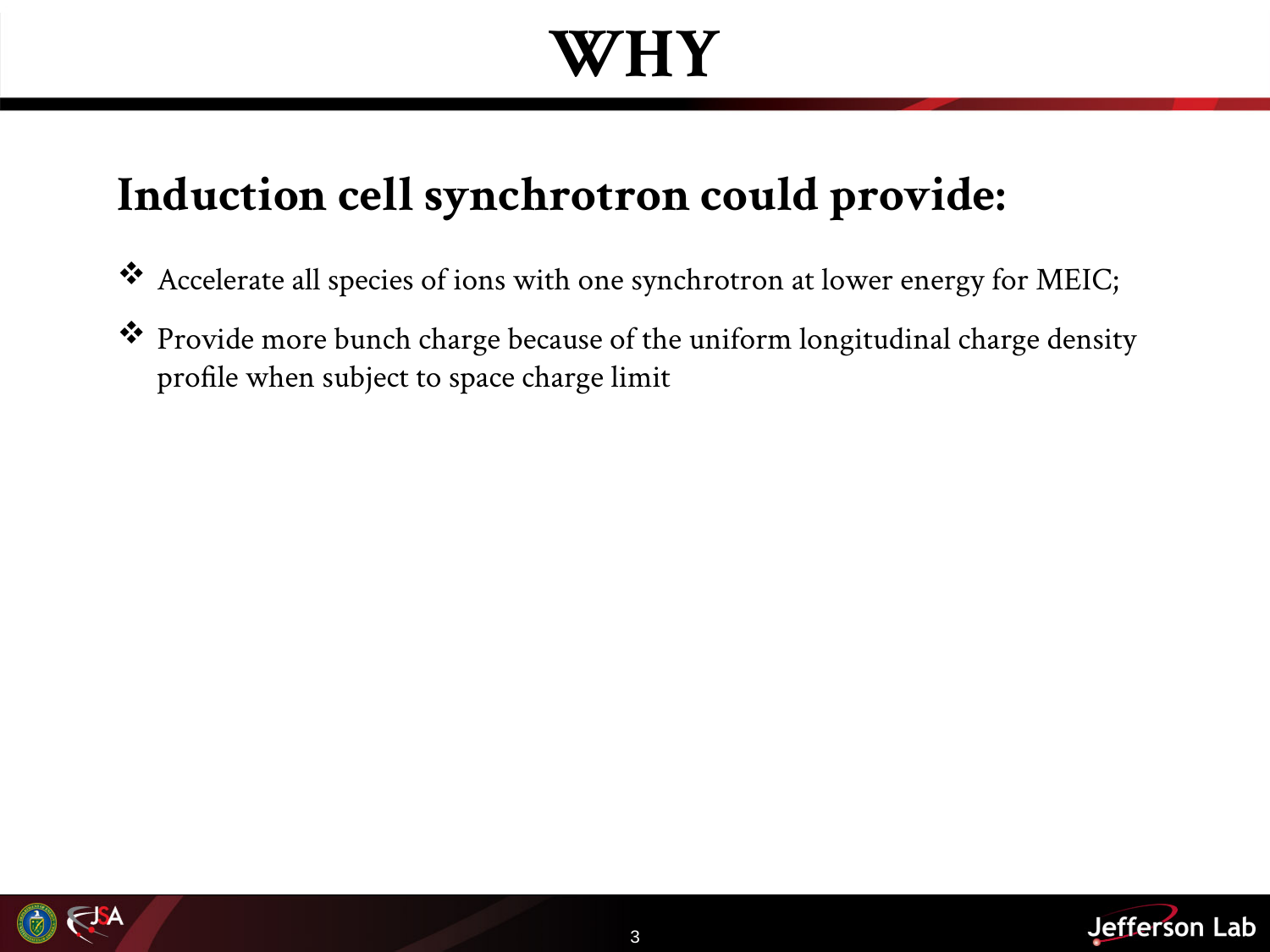

# WHY
Induction cell synchrotron could provide:

Accelerate all species of ions with one synchrotron at lower energy for MEIC;
Provide more bunch charge because of the uniform longitudinal charge density profile when subject to space charge limit

3